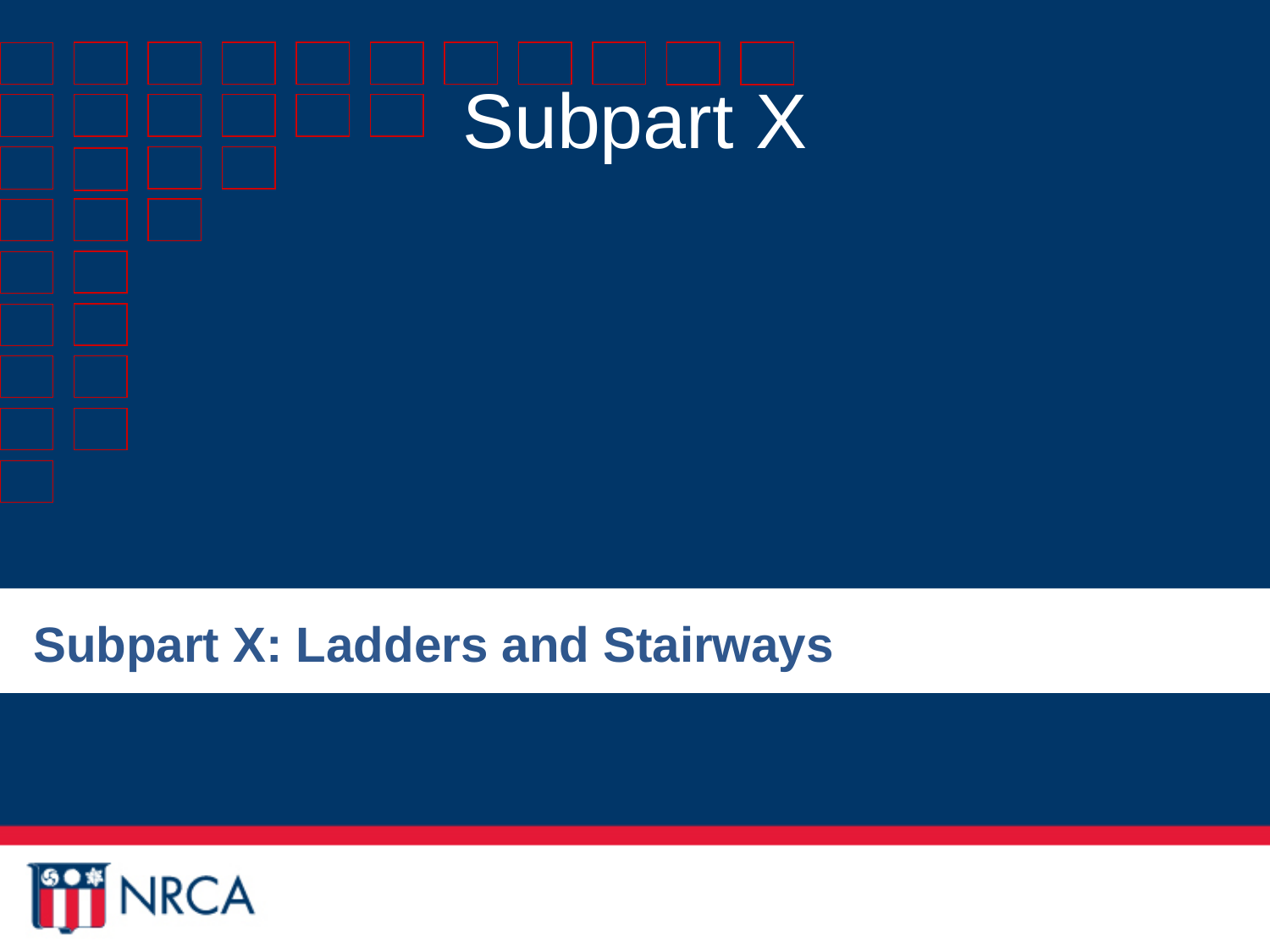

# Subpart X

Subpart X: Ladders and Stairways
26